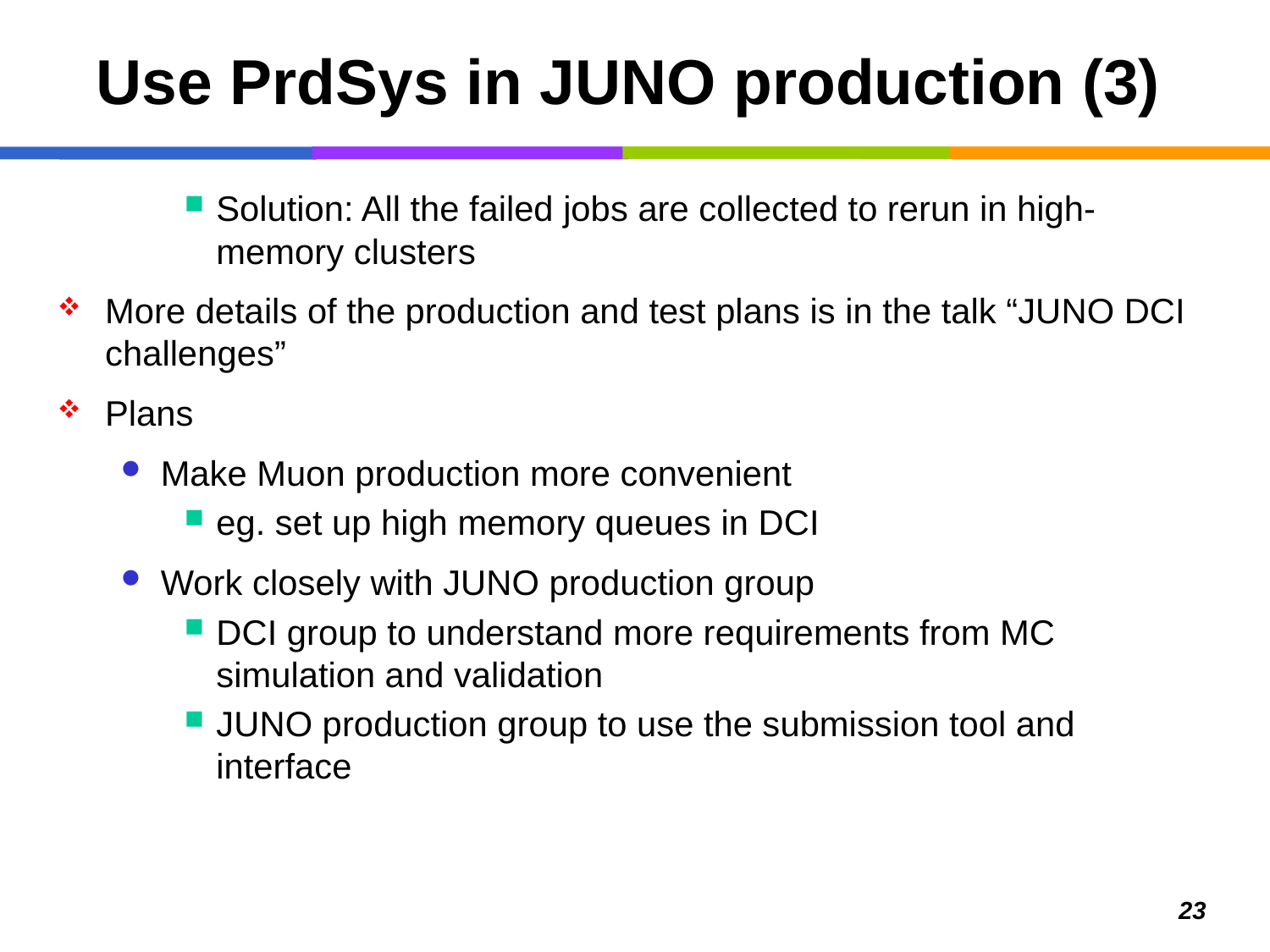

# Use PrdSys in JUNO production (3)
Solution: All the failed jobs are collected to rerun in high-memory clusters
More details of the production and test plans is in the talk “JUNO DCI challenges”
Plans
Make Muon production more convenient
eg. set up high memory queues in DCI
Work closely with JUNO production group
DCI group to understand more requirements from MC simulation and validation
JUNO production group to use the submission tool and interface

23